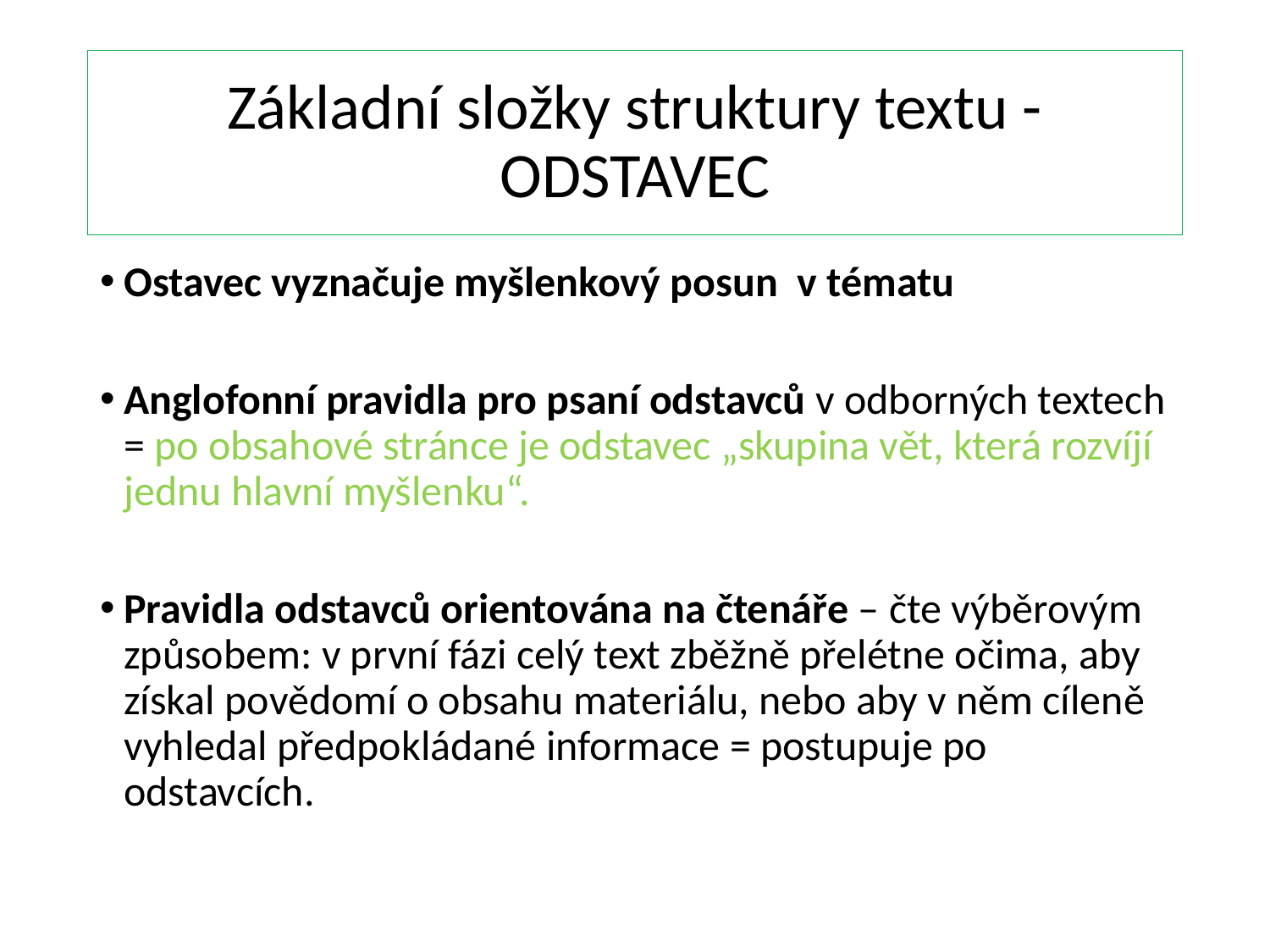

# Základní složky struktury textu - ODSTAVEC
Ostavec vyznačuje myšlenkový posun  v tématu

Anglofonní pravidla pro psaní odstavců v odborných textech = po obsahové stránce je odstavec „skupina vět, která rozvíjí jednu hlavní myšlenku“.

Pravidla odstavců orientována na čtenáře – čte výběrovým způsobem: v první fázi celý text zběžně přelétne očima, aby získal povědomí o obsahu materiálu, nebo aby v něm cíleně vyhledal předpokládané informace = postupuje po odstavcích.